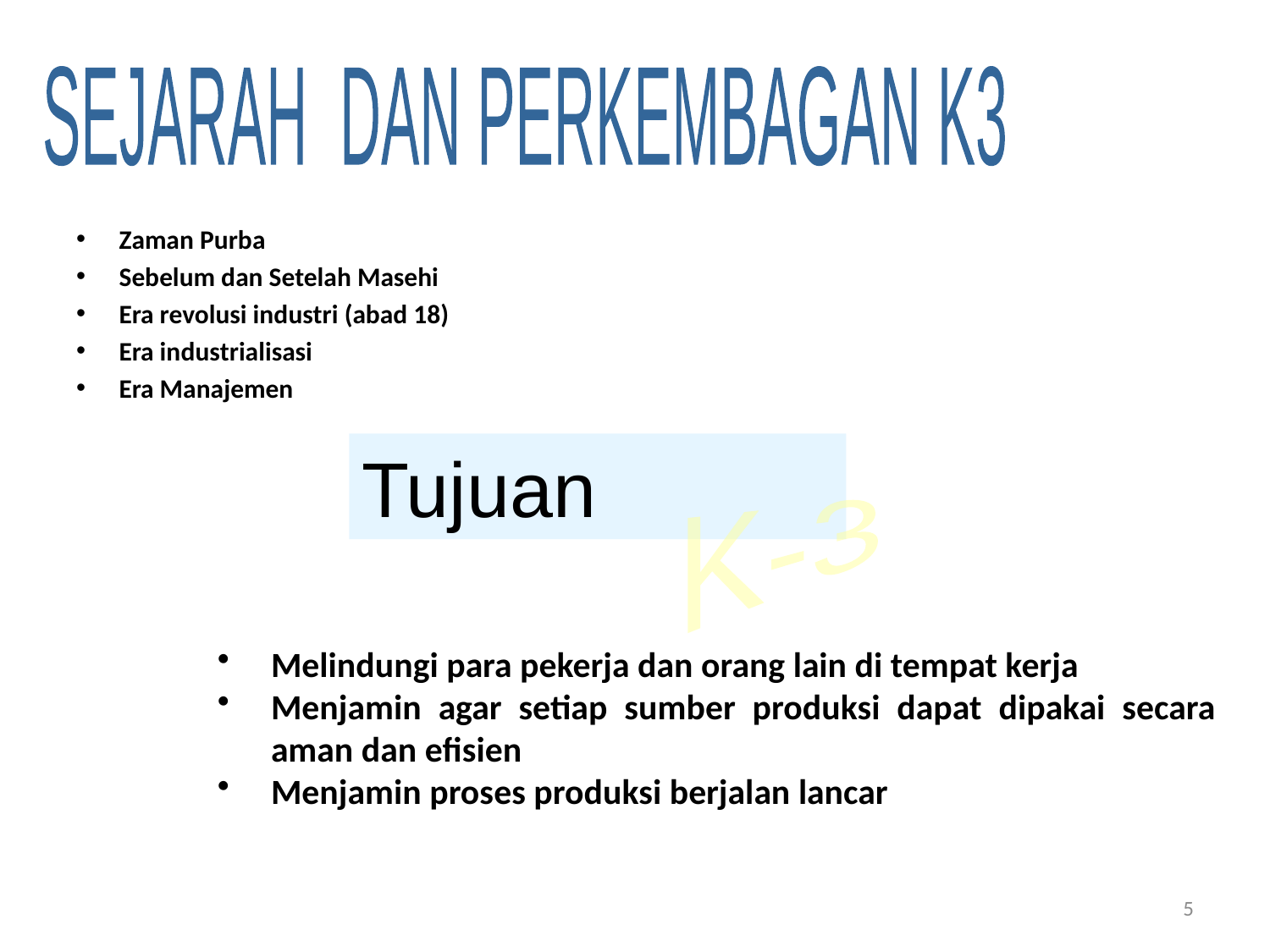

SEJARAH  DAN PERKEMBAGAN K3
Zaman Purba
Sebelum dan Setelah Masehi
Era revolusi industri (abad 18)
Era industrialisasi
Era Manajemen
Tujuan
K-3
Melindungi para pekerja dan orang lain di tempat kerja
Menjamin agar setiap sumber produksi dapat dipakai secara aman dan efisien
Menjamin proses produksi berjalan lancar

5